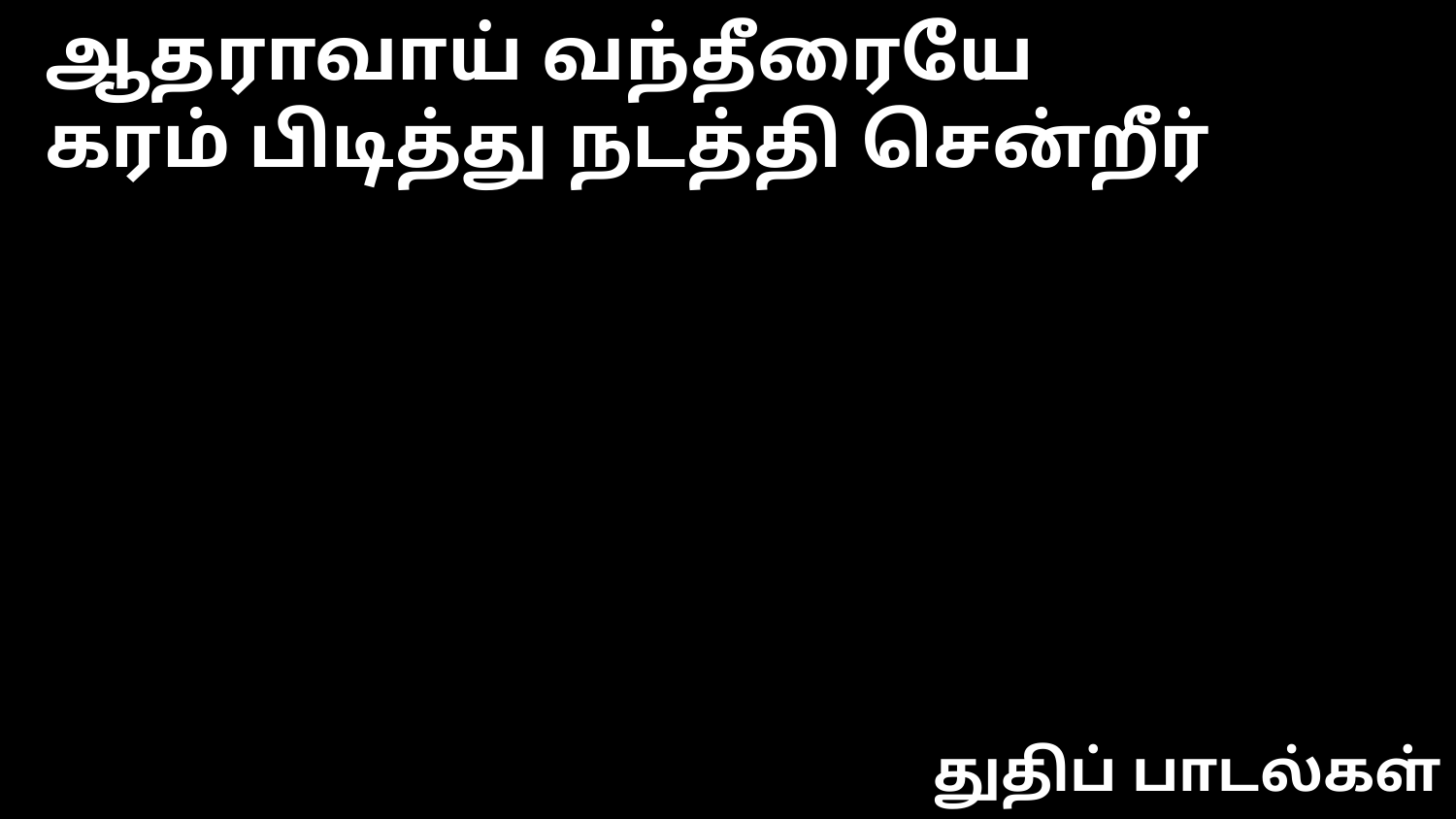

ஆதராவாய் வந்தீரையே
கரம் பிடித்து நடத்தி சென்றீர்

துதிப் பாடல்கள்